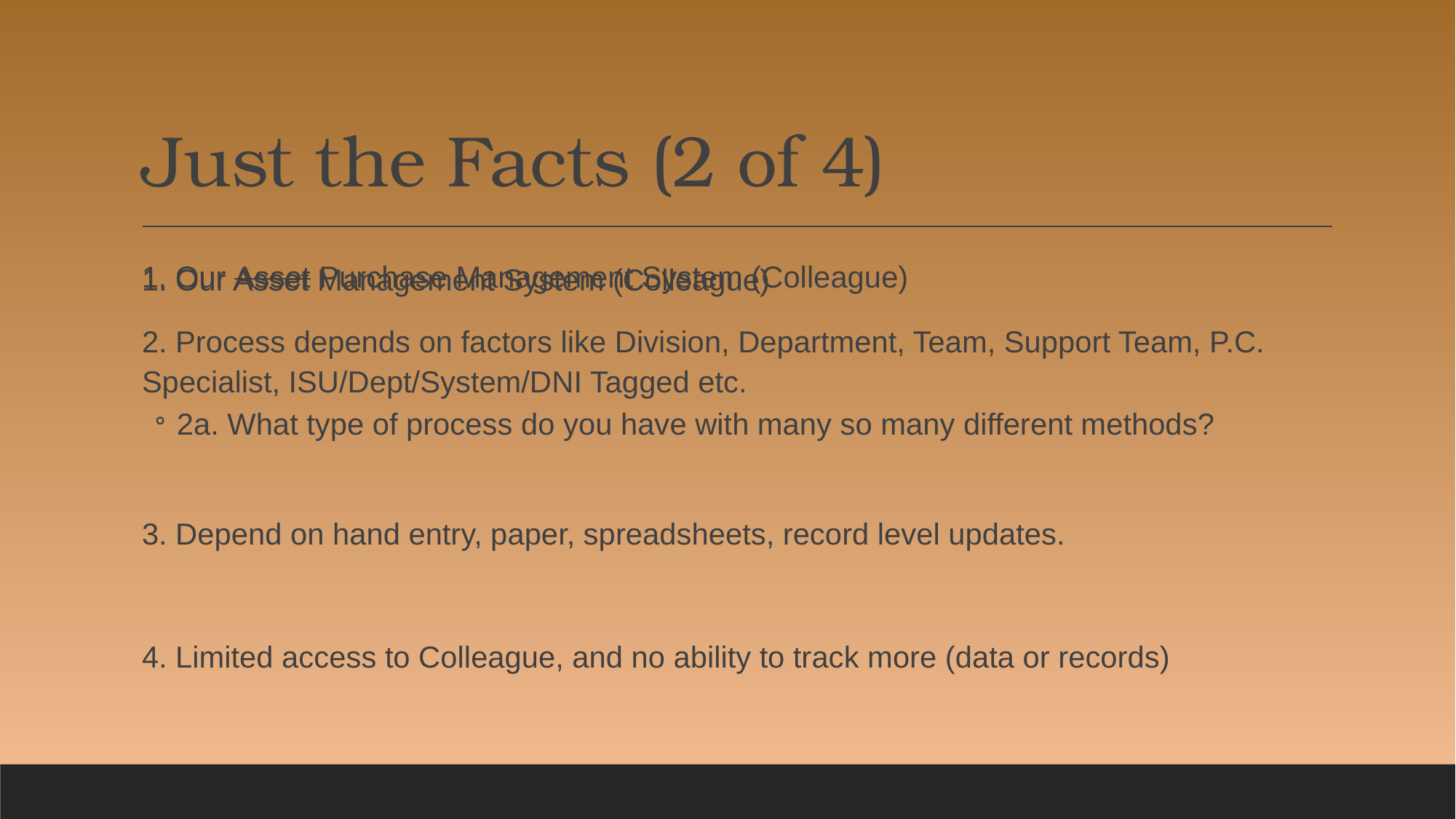

# Just the Facts (2 of 4)
1. Our Asset Management System (Colleague)
2. Process depends on factors like Division, Department, Team, Support Team, P.C. Specialist, ISU/Dept/System/DNI Tagged etc.
2a. What type of process do you have with many so many different methods?

3. Depend on hand entry, paper, spreadsheets, record level updates.

4. Limited access to Colleague, and no ability to track more (data or records)

1. Our Asset Purchase Management System (Colleague)